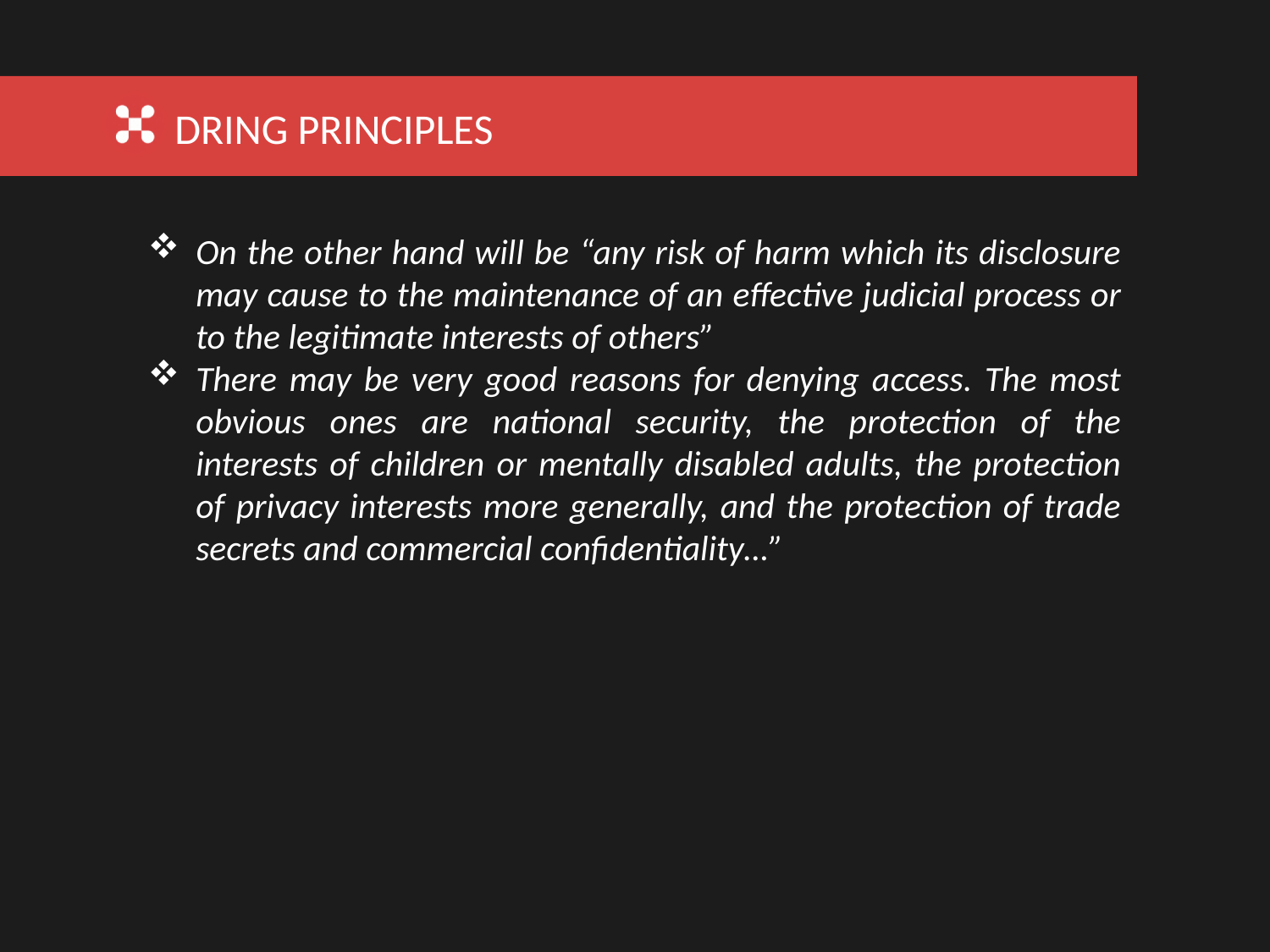

DRING PRINCIPLES
On the other hand will be “any risk of harm which its disclosure may cause to the maintenance of an effective judicial process or to the legitimate interests of others”
There may be very good reasons for denying access. The most obvious ones are national security, the protection of the interests of children or mentally disabled adults, the protection of privacy interests more generally, and the protection of trade secrets and commercial confidentiality…”